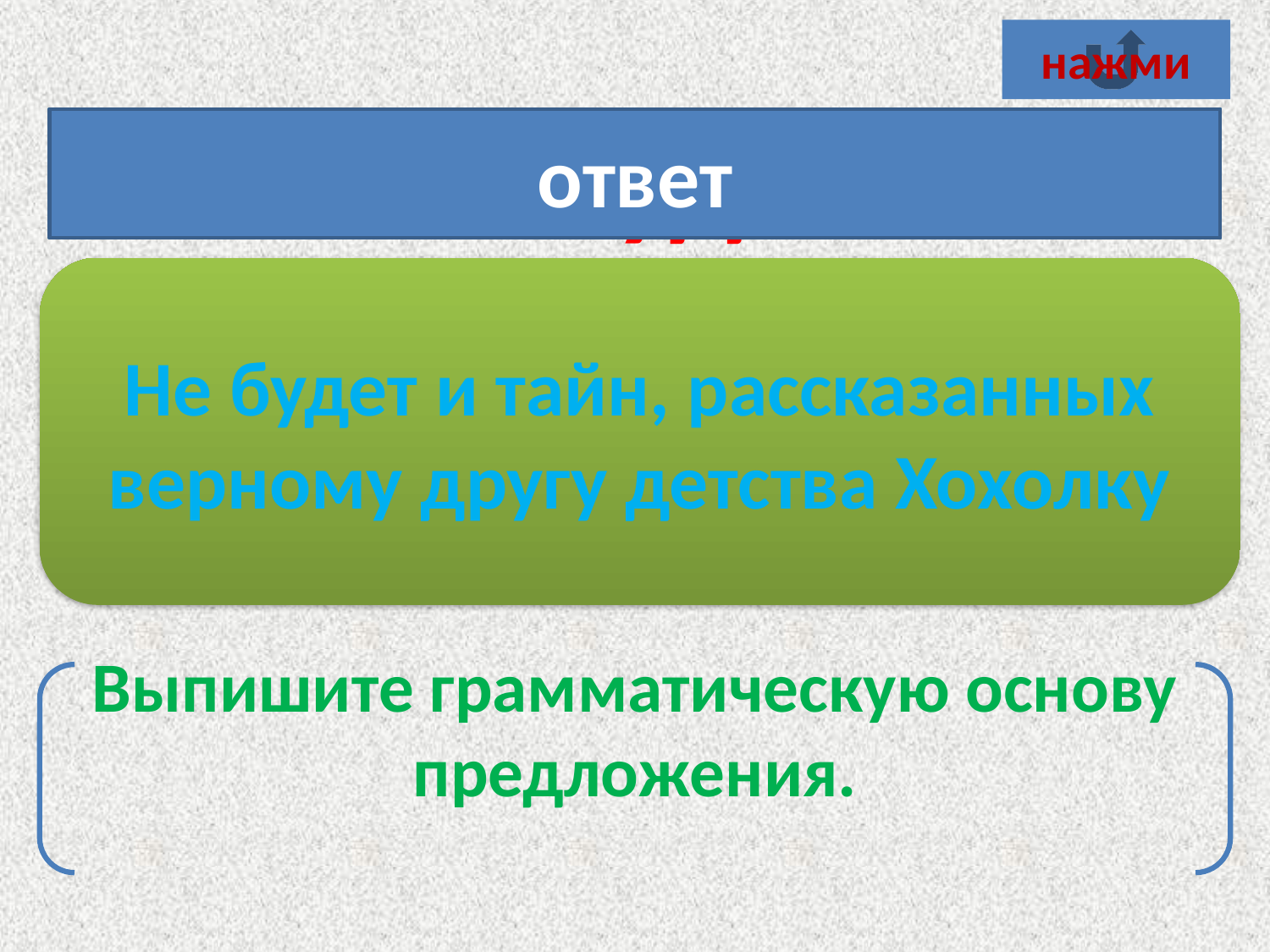

нажми
небудет

ответ

Не будет и тайн, рассказанных верному другу детства Хохолку
Выпишите грамматическую основу предложения.